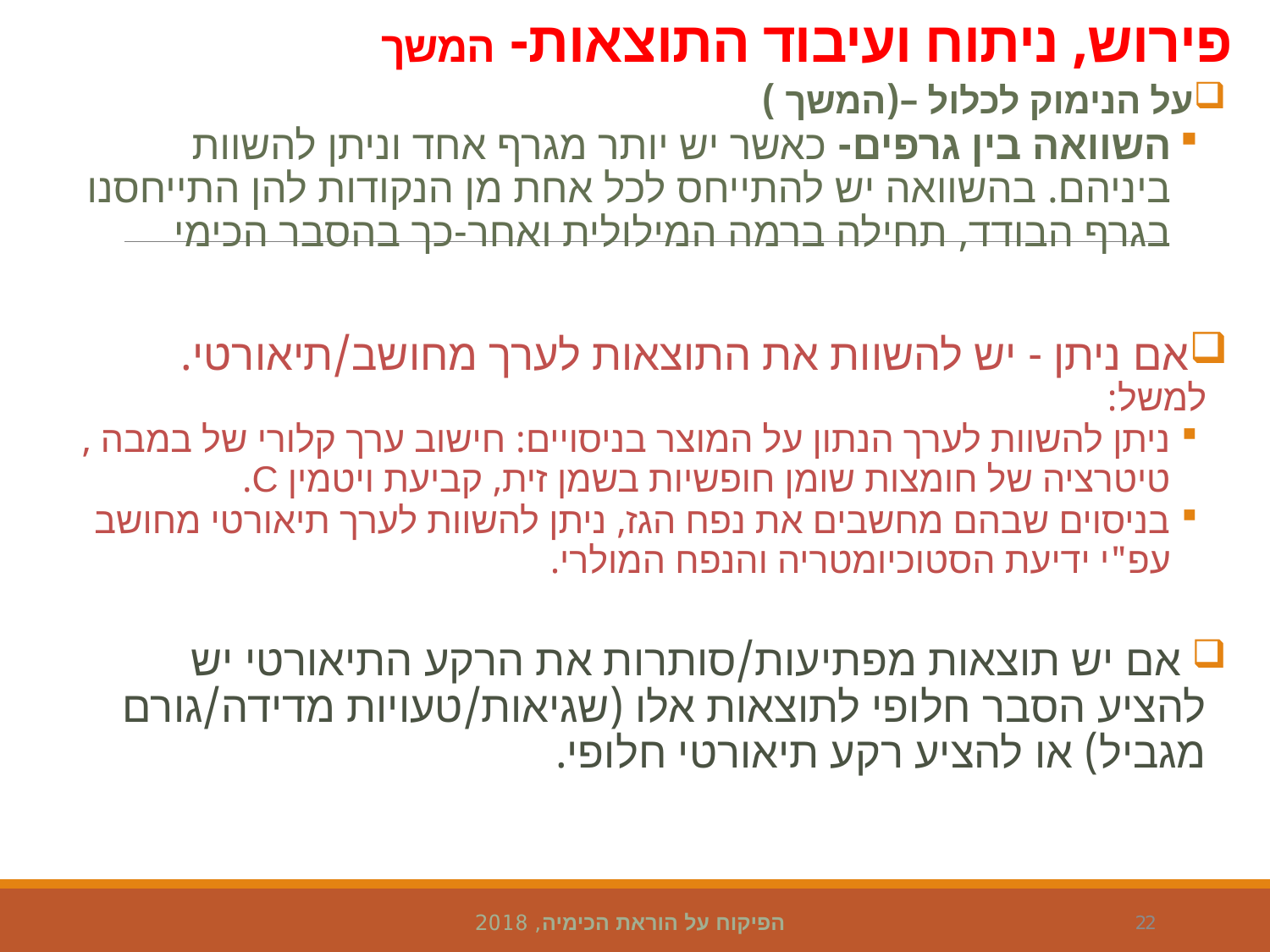

פירוש, ניתוח ועיבוד התוצאות- המשך
על הנימוק לכלול –(המשך )
השוואה בין גרפים- כאשר יש יותר מגרף אחד וניתן להשוות ביניהם. בהשוואה יש להתייחס לכל אחת מן הנקודות להן התייחסנו בגרף הבודד, תחילה ברמה המילולית ואחר-כך בהסבר הכימי

אם ניתן - יש להשוות את התוצאות לערך מחושב/תיאורטי. למשל:
ניתן להשוות לערך הנתון על המוצר בניסויים: חישוב ערך קלורי של במבה , טיטרציה של חומצות שומן חופשיות בשמן זית, קביעת ויטמין C.
בניסוים שבהם מחשבים את נפח הגז, ניתן להשוות לערך תיאורטי מחושב עפ"י ידיעת הסטוכיומטריה והנפח המולרי.

 אם יש תוצאות מפתיעות/סותרות את הרקע התיאורטי יש להציע הסבר חלופי לתוצאות אלו (שגיאות/טעויות מדידה/גורם מגביל) או להציע רקע תיאורטי חלופי.

  הפיקוח על הוראת הכימיה, 2018
22